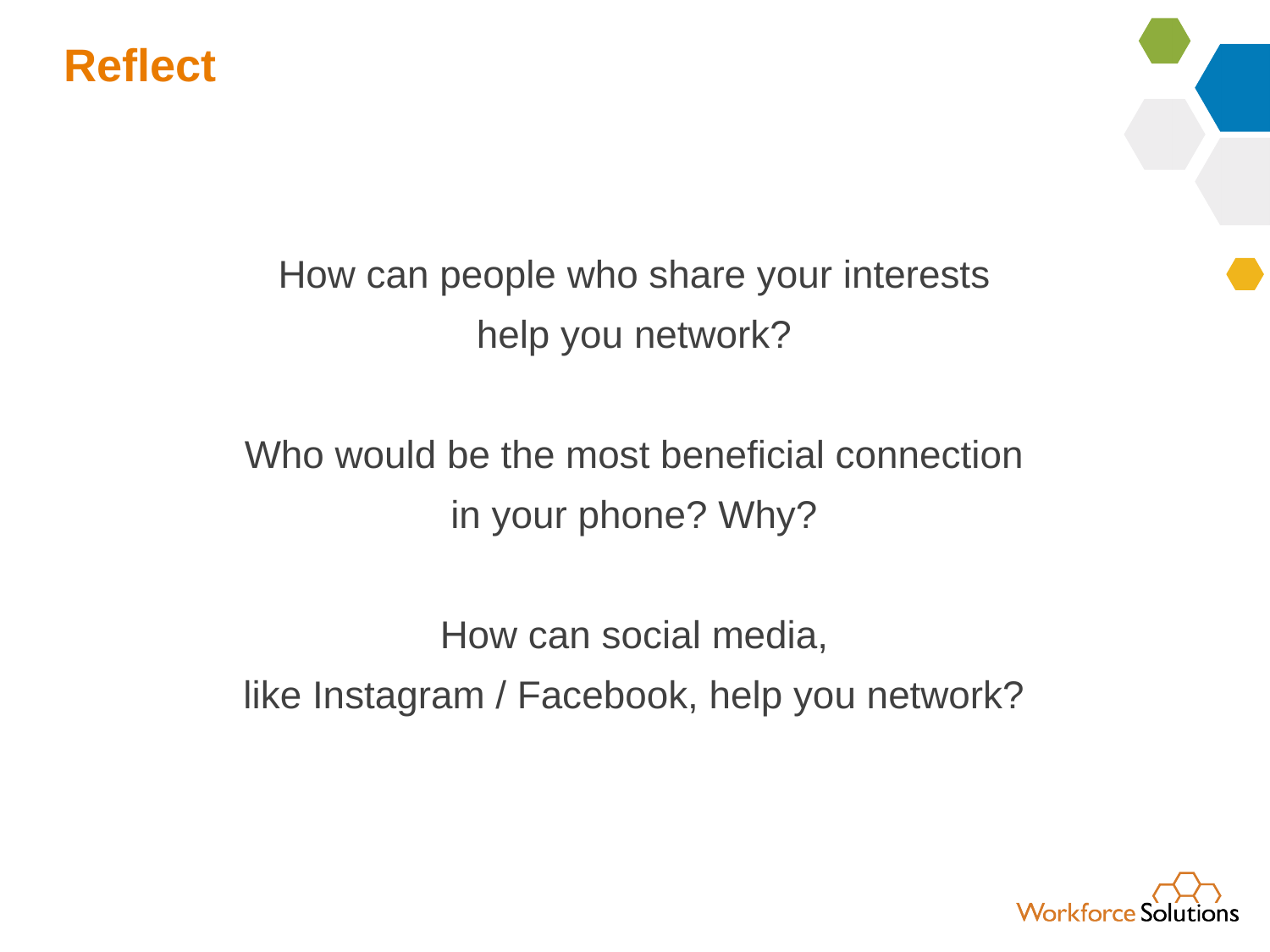

# Reflect

How can people who share your interests
help you network?

Who would be the most beneficial connection
in your phone? Why?

How can social media,
like Instagram / Facebook, help you network?